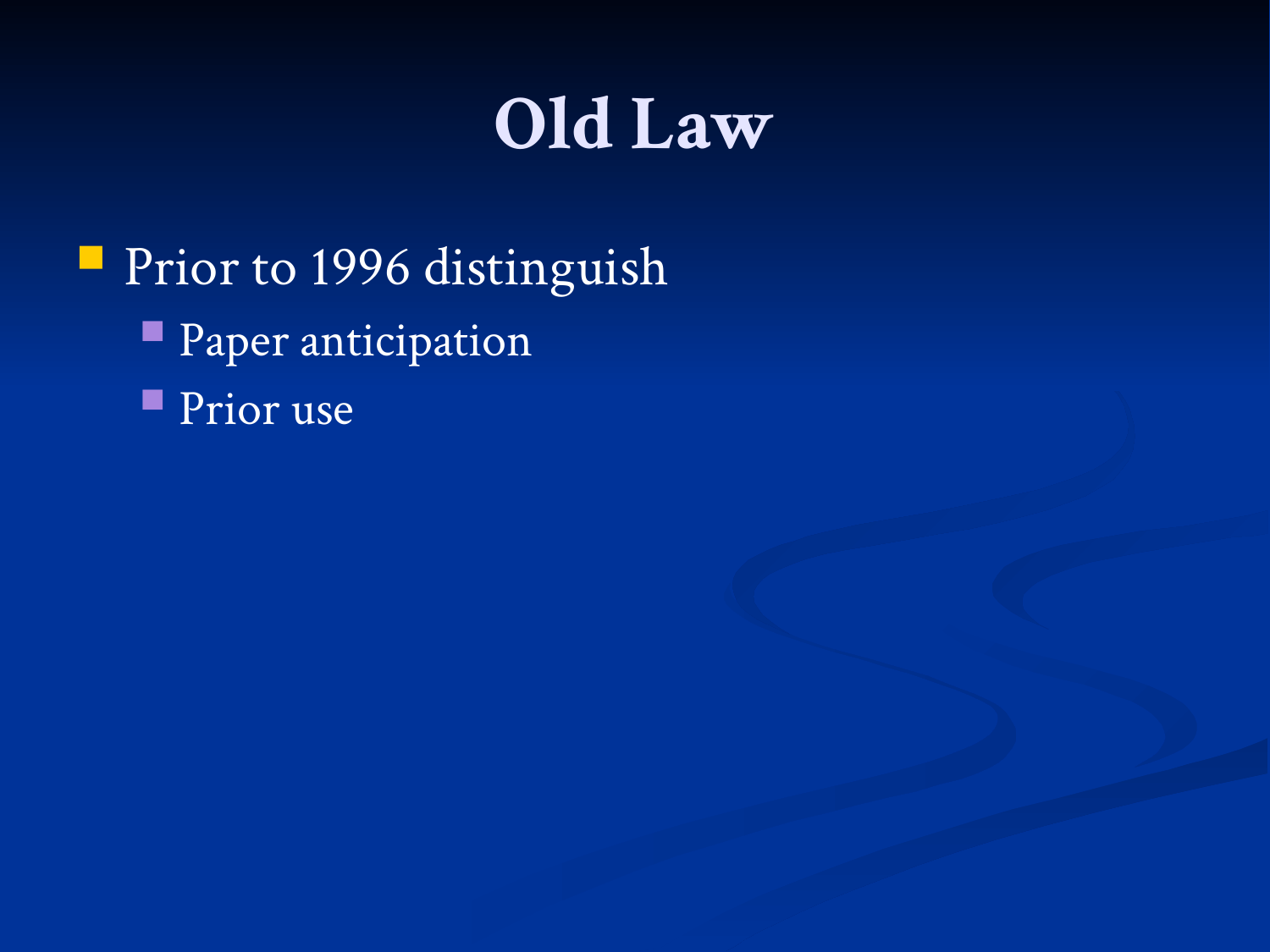

# Old Law
Prior to 1996 distinguish
Paper anticipation
Prior use